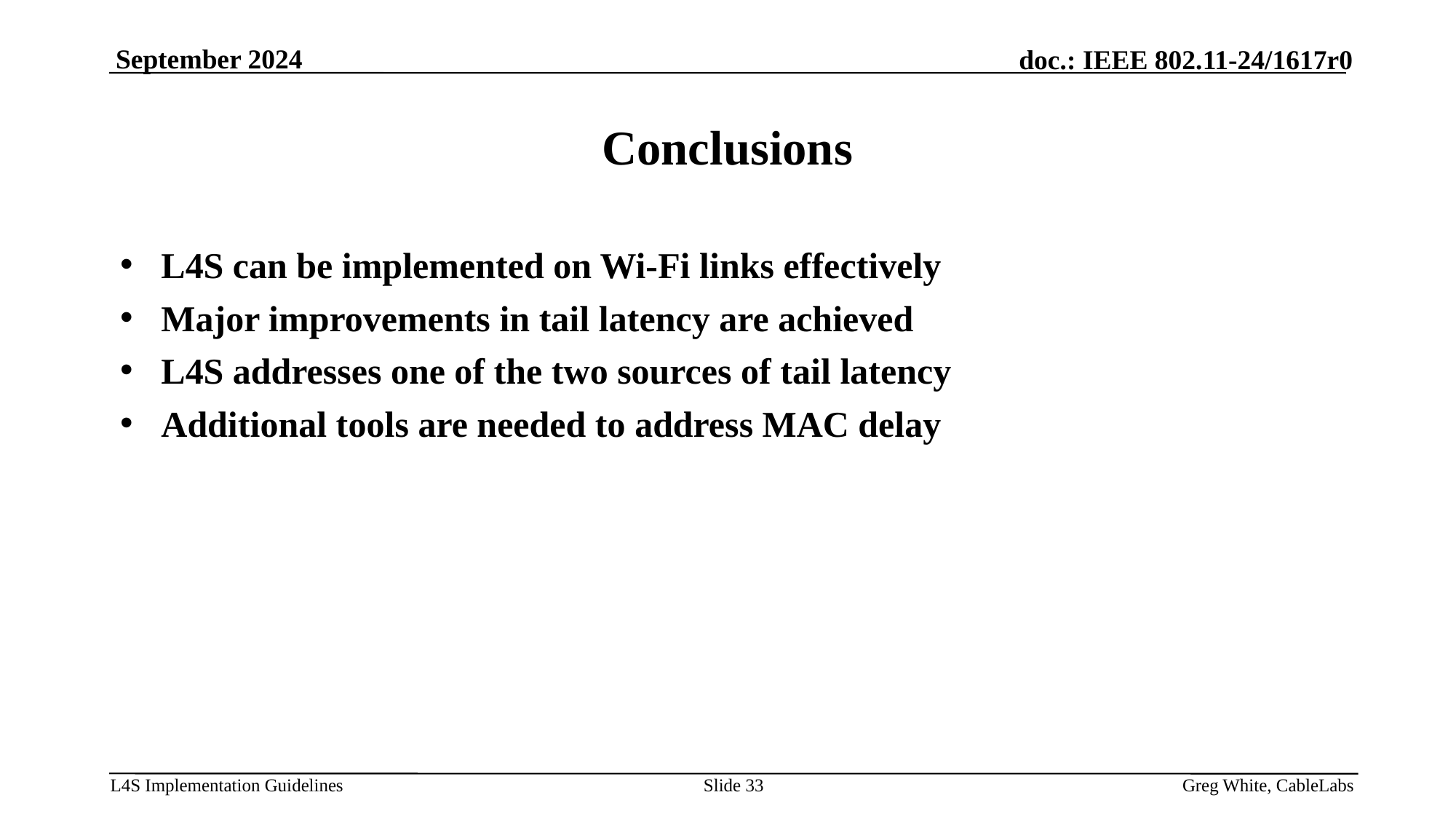

# Conclusions
L4S can be implemented on Wi-Fi links effectively
Major improvements in tail latency are achieved
L4S addresses one of the two sources of tail latency
Additional tools are needed to address MAC delay

Slide 33